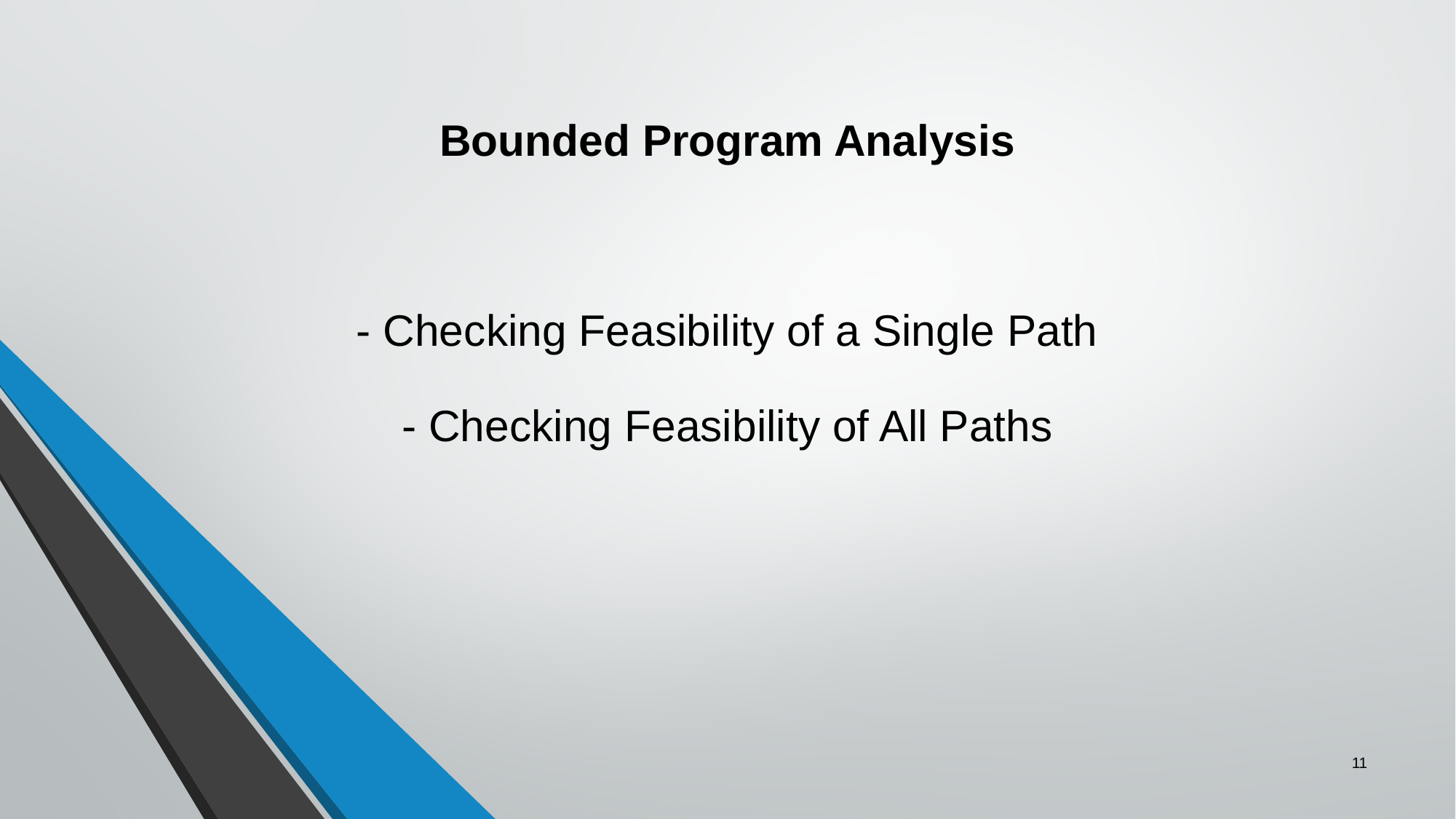

# Bounded Program Analysis - Checking Feasibility of a Single Path - Checking Feasibility of All Paths

11